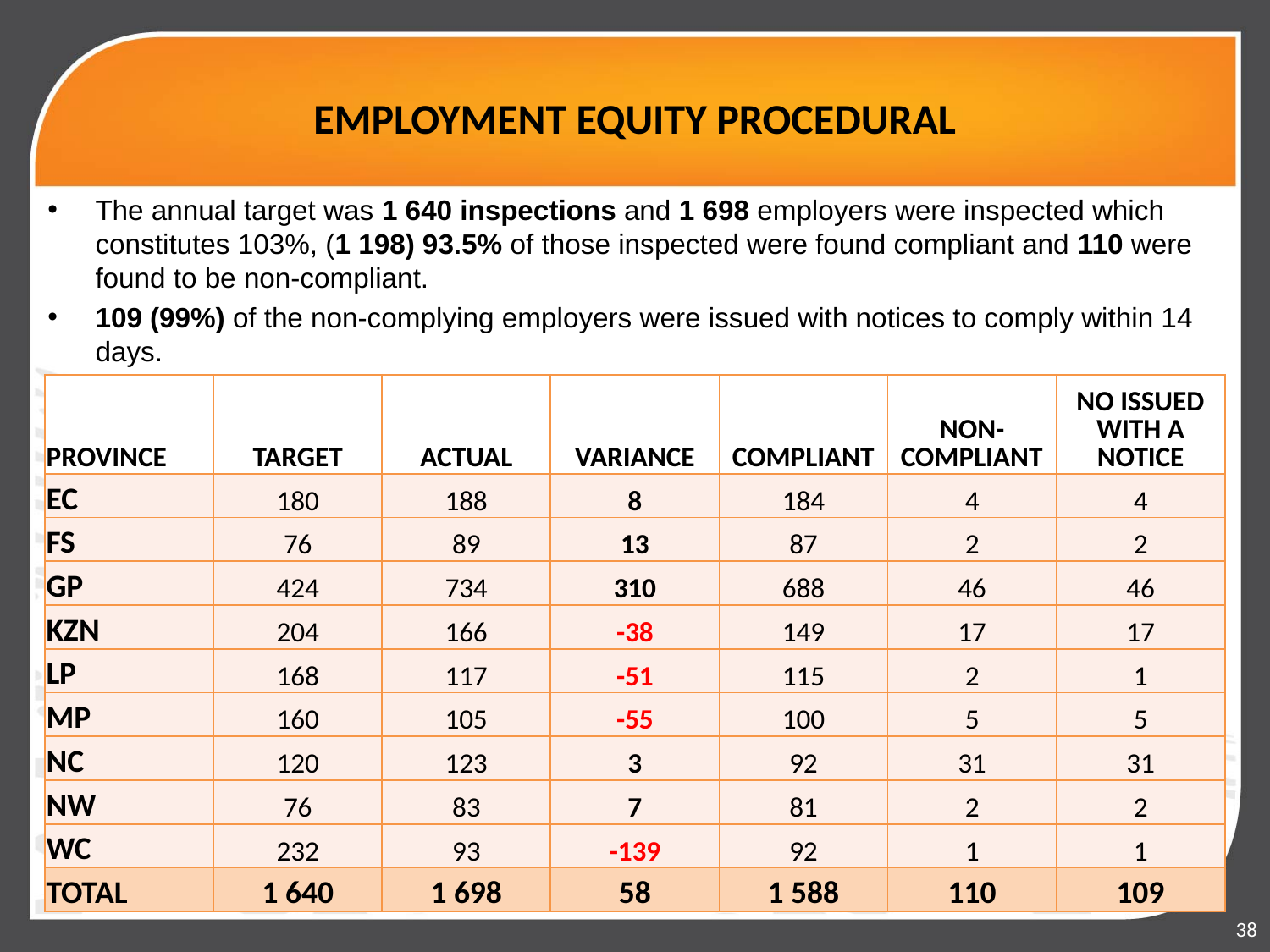

# EMPLOYMENT EQUITY PROCEDURAL
The annual target was 1 640 inspections and 1 698 employers were inspected which constitutes 103%, (1 198) 93.5% of those inspected were found compliant and 110 were found to be non-compliant.
109 (99%) of the non-complying employers were issued with notices to comply within 14 days.

| PROVINCE | TARGET | ACTUAL | VARIANCE | COMPLIANT | NON-COMPLIANT | NO ISSUED WITH A NOTICE |
| --- | --- | --- | --- | --- | --- | --- |
| EC | 180 | 188 | 8 | 184 | 4 | 4 |
| FS | 76 | 89 | 13 | 87 | 2 | 2 |
| GP | 424 | 734 | 310 | 688 | 46 | 46 |
| KZN | 204 | 166 | -38 | 149 | 17 | 17 |
| LP | 168 | 117 | -51 | 115 | 2 | 1 |
| MP | 160 | 105 | -55 | 100 | 5 | 5 |
| NC | 120 | 123 | 3 | 92 | 31 | 31 |
| NW | 76 | 83 | 7 | 81 | 2 | 2 |
| WC | 232 | 93 | -139 | 92 | 1 | 1 |
| TOTAL | 1 640 | 1 698 | 58 | 1 588 | 110 | 109 |
38